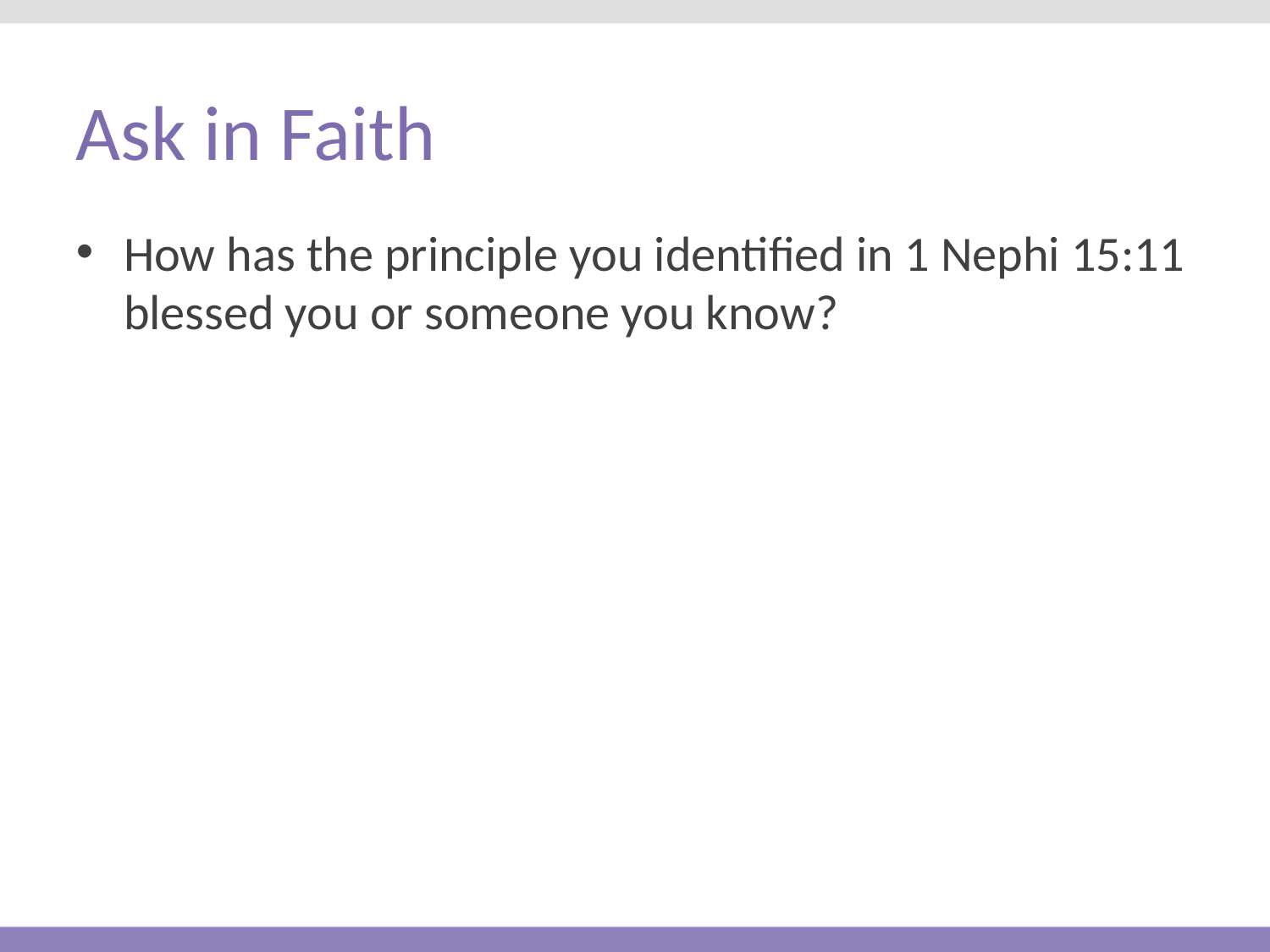

# Ask in Faith
How has the principle you identified in 1 Nephi 15:11 blessed you or someone you know?